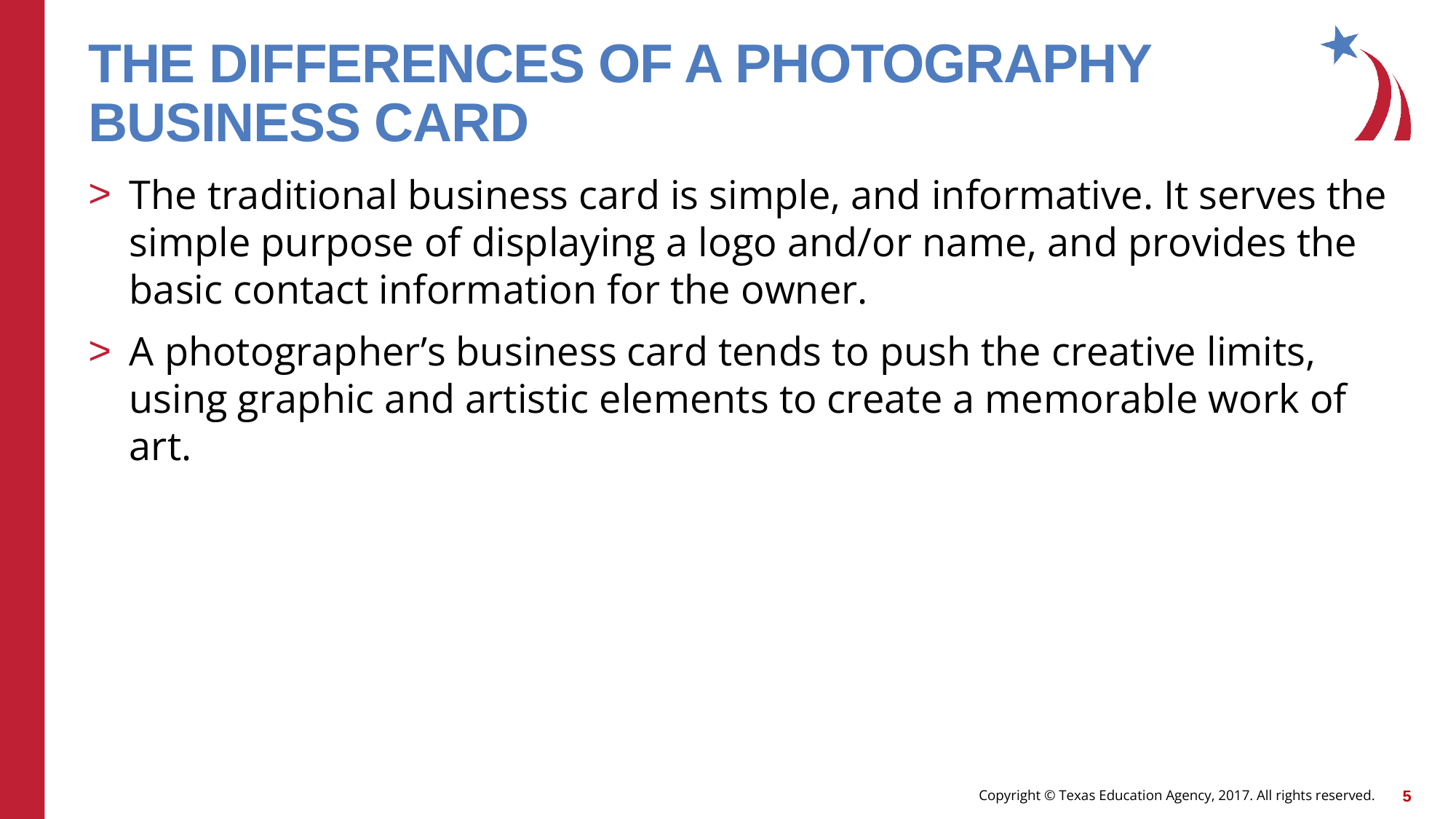

# THE DIFFERENCES OF A PHOTOGRAPHY BUSINESS CARD
The traditional business card is simple, and informative. It serves the simple purpose of displaying a logo and/or name, and provides the basic contact information for the owner.
A photographer’s business card tends to push the creative limits, using graphic and artistic elements to create a memorable work of art.